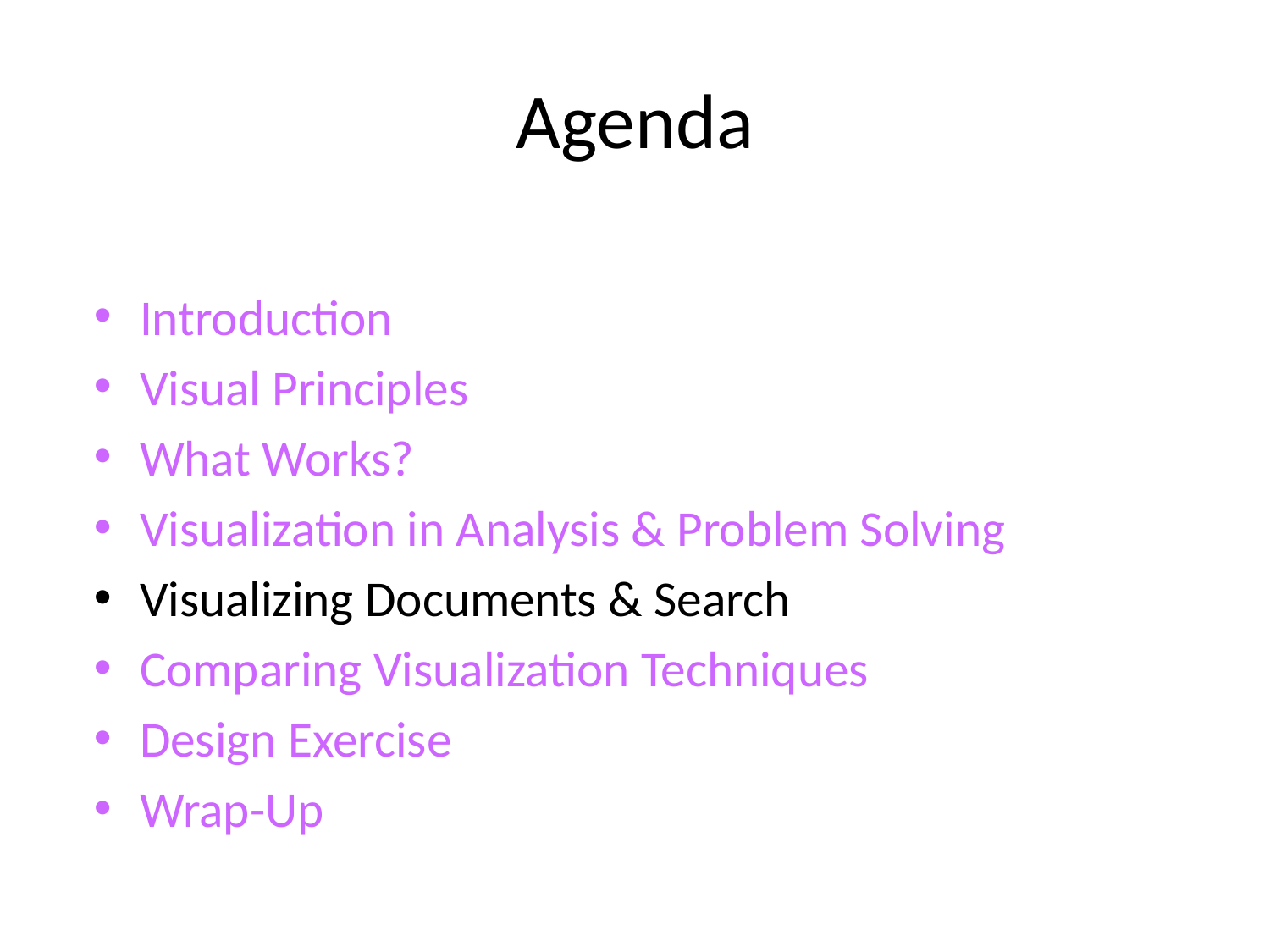

# Agenda
Introduction
Visual Principles
What Works?
Visualization in Analysis & Problem Solving
Visualizing Documents & Search
Comparing Visualization Techniques
Design Exercise
Wrap-Up